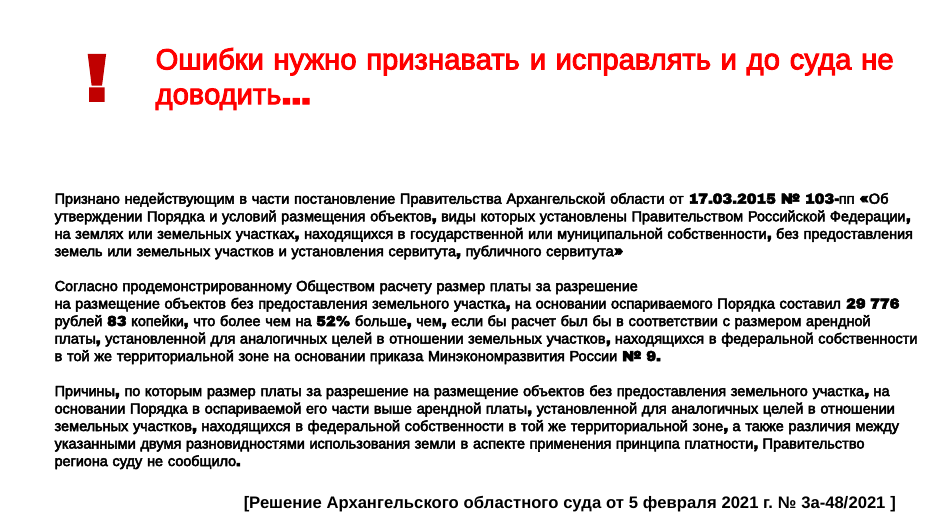

!
Ошибки нужно признавать и исправлять и до суда не доводить…
# Признано недействующим в части постановление Правительства Архангельской области от 17.03.2015 № 103-пп «Об утверждении Порядка и условий размещения объектов, виды которых установлены Правительством Российской Федерации, на землях или земельных участках, находящихся в государственной или муниципальной собственности, без предоставления земель или земельных участков и установления сервитута, публичного сервитута» Согласно продемонстрированному Обществом расчету размер платы за разрешение на размещение объектов без предоставления земельного участка, на основании оспариваемого Порядка составил 29 776 рублей 83 копейки, что более чем на 52% больше, чем, если бы расчет был бы в соответствии с размером арендной платы, установленной для аналогичных целей в отношении земельных участков, находящихся в федеральной собственности в той же территориальной зоне на основании приказа Минэкономразвития России № 9. Причины, по которым размер платы за разрешение на размещение объектов без предоставления земельного участка, на основании Порядка в оспариваемой его части выше арендной платы, установленной для аналогичных целей в отношении земельных участков, находящихся в федеральной собственности в той же территориальной зоне, а также различия между указанными двумя разновидностями использования земли в аспекте применения принципа платности, Правительство региона суду не сообщило.
[Решение Архангельского областного суда от 5 февраля 2021 г. № 3а-48/2021 ]